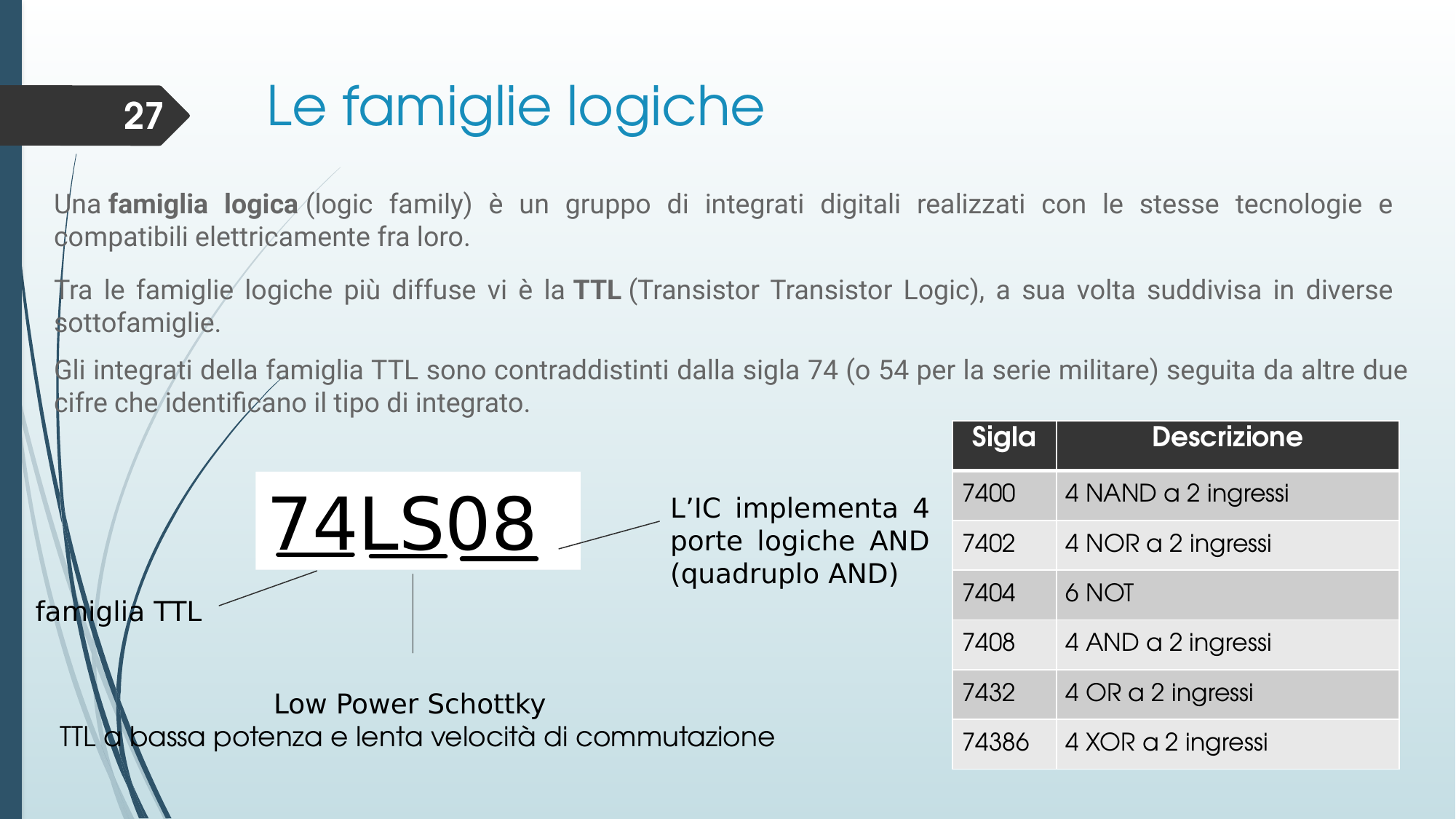

# Le famiglie logiche
27
Una famiglia logica (logic family) è un gruppo di integrati digitali realizzati con le stesse tecnologie e compatibili elettricamente fra loro.
Tra le famiglie logiche più diffuse vi è la TTL (Transistor Transistor Logic), a sua volta suddivisa in diverse sottofamiglie.
Gli integrati della famiglia TTL sono contraddistinti dalla sigla 74 (o 54 per la serie militare) seguita da altre due cifre che identificano il tipo di integrato.
| Sigla | Descrizione |
| --- | --- |
| 7400 | 4 NAND a 2 ingressi |
| 7402 | 4 NOR a 2 ingressi |
| 7404 | 6 NOT |
| 7408 | 4 AND a 2 ingressi |
| 7432 | 4 OR a 2 ingressi |
| 74386 | 4 XOR a 2 ingressi |
74LS08
L’IC implementa 4 porte logiche AND (quadruplo AND)
famiglia TTL
Low Power Schottky
TTL a bassa potenza e lenta velocità di commutazione